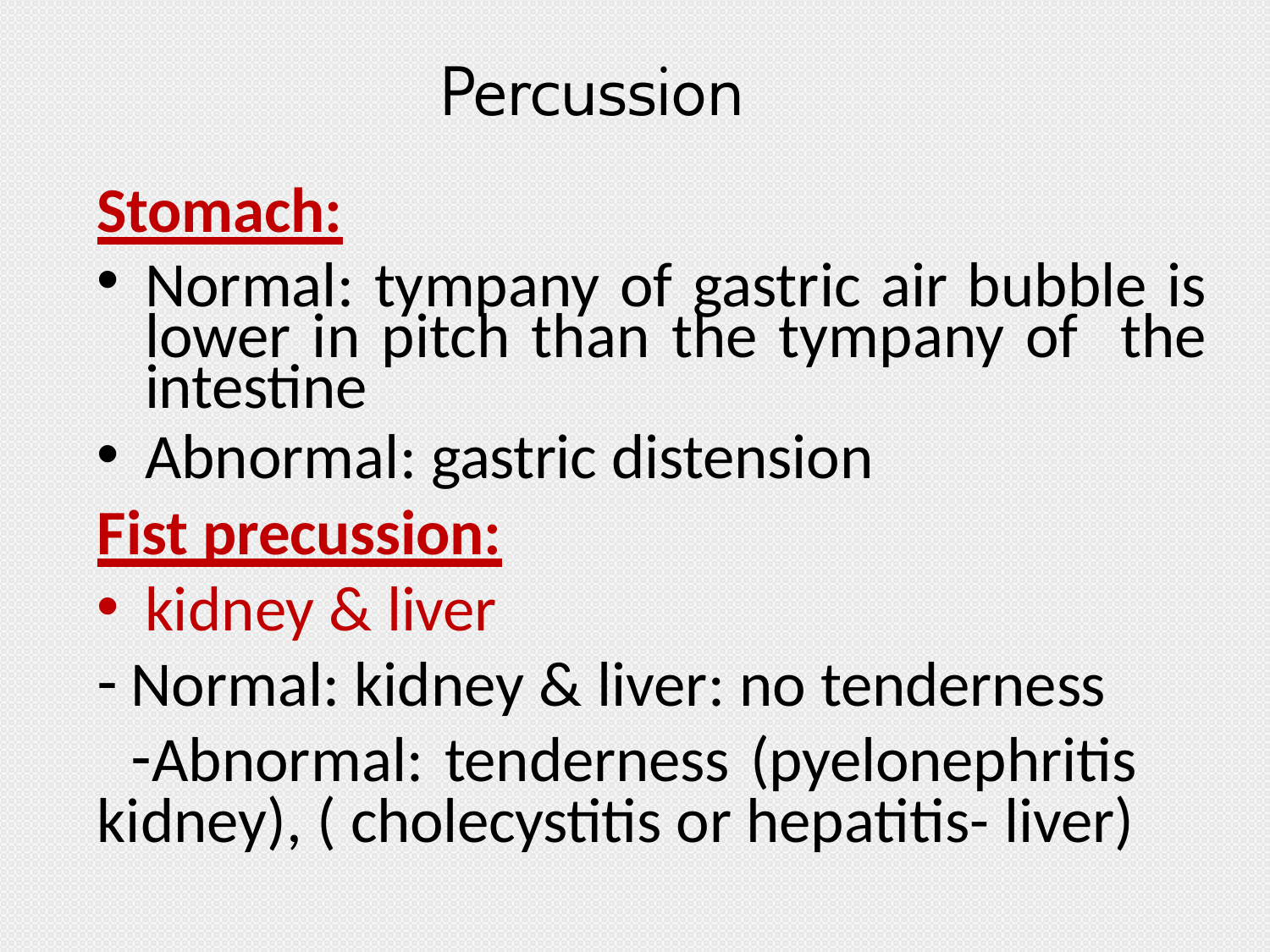

# Percussion
Stomach:
Normal: tympany of gastric air bubble is lower in pitch than the tympany of  the intestine
Abnormal: gastric distension
Fist precussion:
kidney & liver
Normal: kidney & liver: no tenderness
Abnormal: tenderness (pyelonephritis kidney), ( cholecystitis or hepatitis- liver)